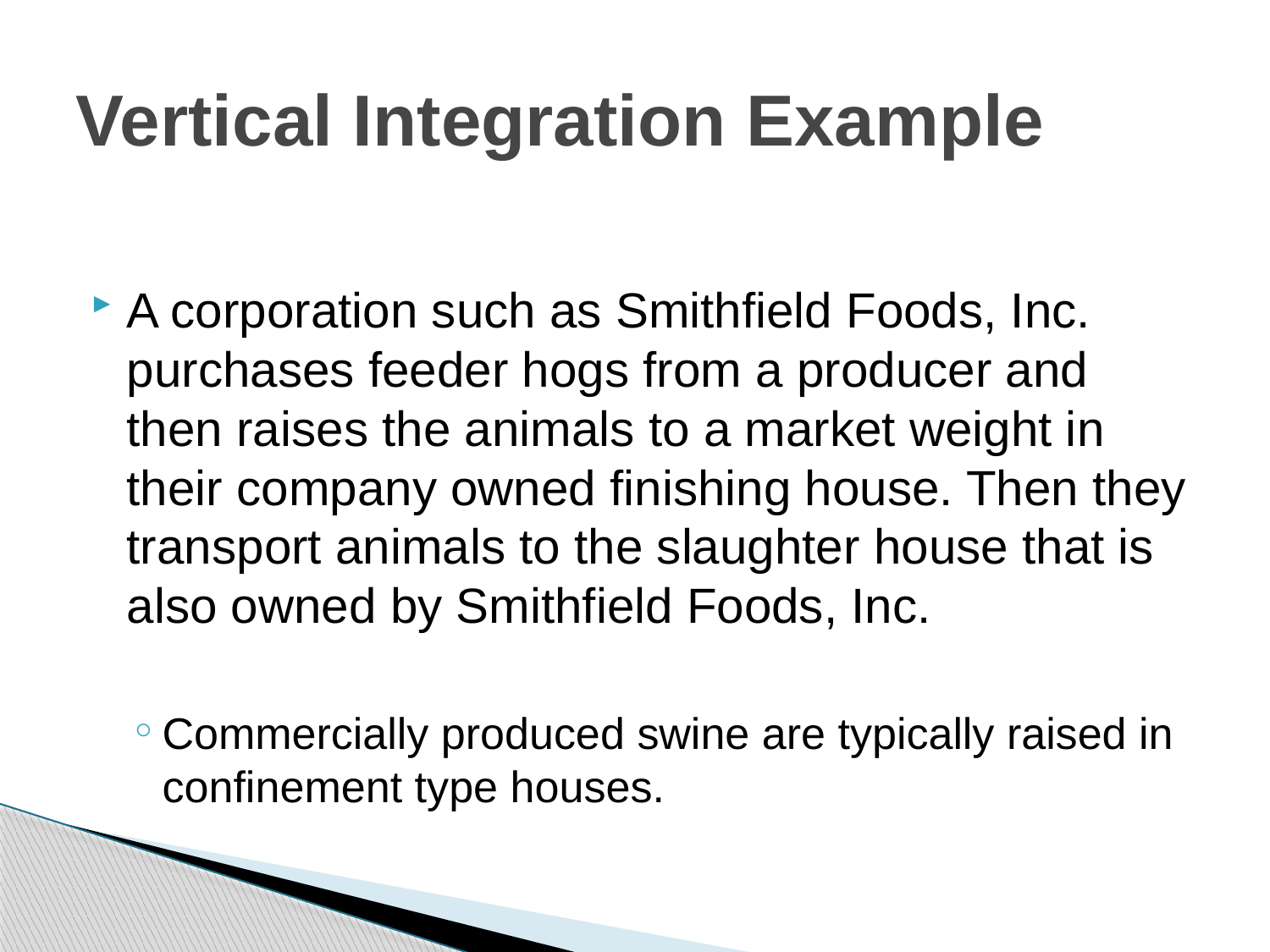

# Vertical Integration Example

A corporation such as Smithfield Foods, Inc. purchases feeder hogs from a producer and then raises the animals to a market weight in their company owned finishing house. Then they transport animals to the slaughter house that is also owned by Smithfield Foods, Inc.

Commercially produced swine are typically raised in confinement type houses.